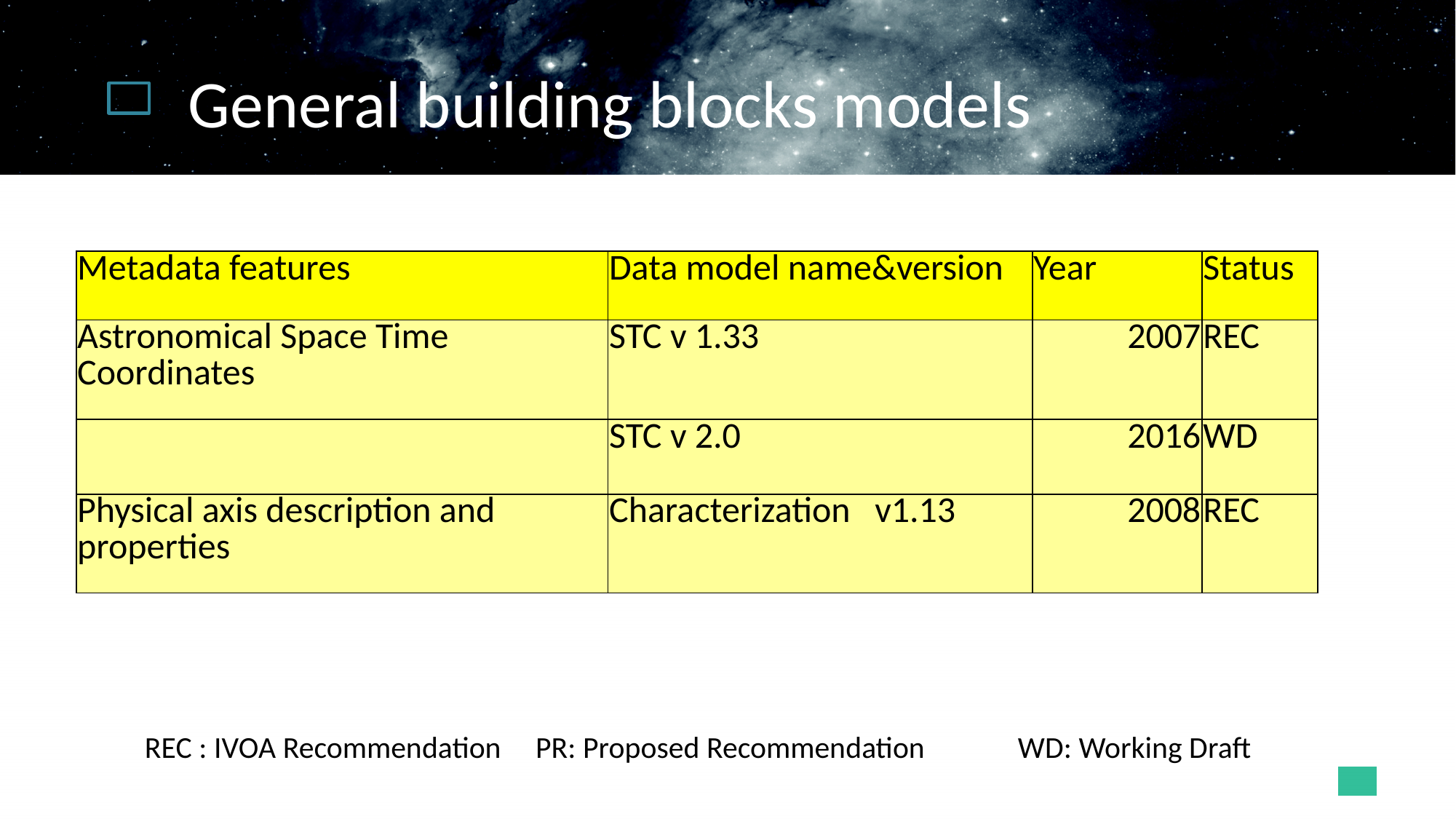

# General building blocks models
| Metadata features | Data model name&version | Year | Status |
| --- | --- | --- | --- |
| Astronomical Space Time Coordinates | STC v 1.33 | 2007 | REC |
|  | STC v 2.0 | 2016 | WD |
| Physical axis description and properties | Characterization v1.13 | 2008 | REC |
REC : IVOA Recommendation     PR: Proposed Recommendation 	WD: Working Draft